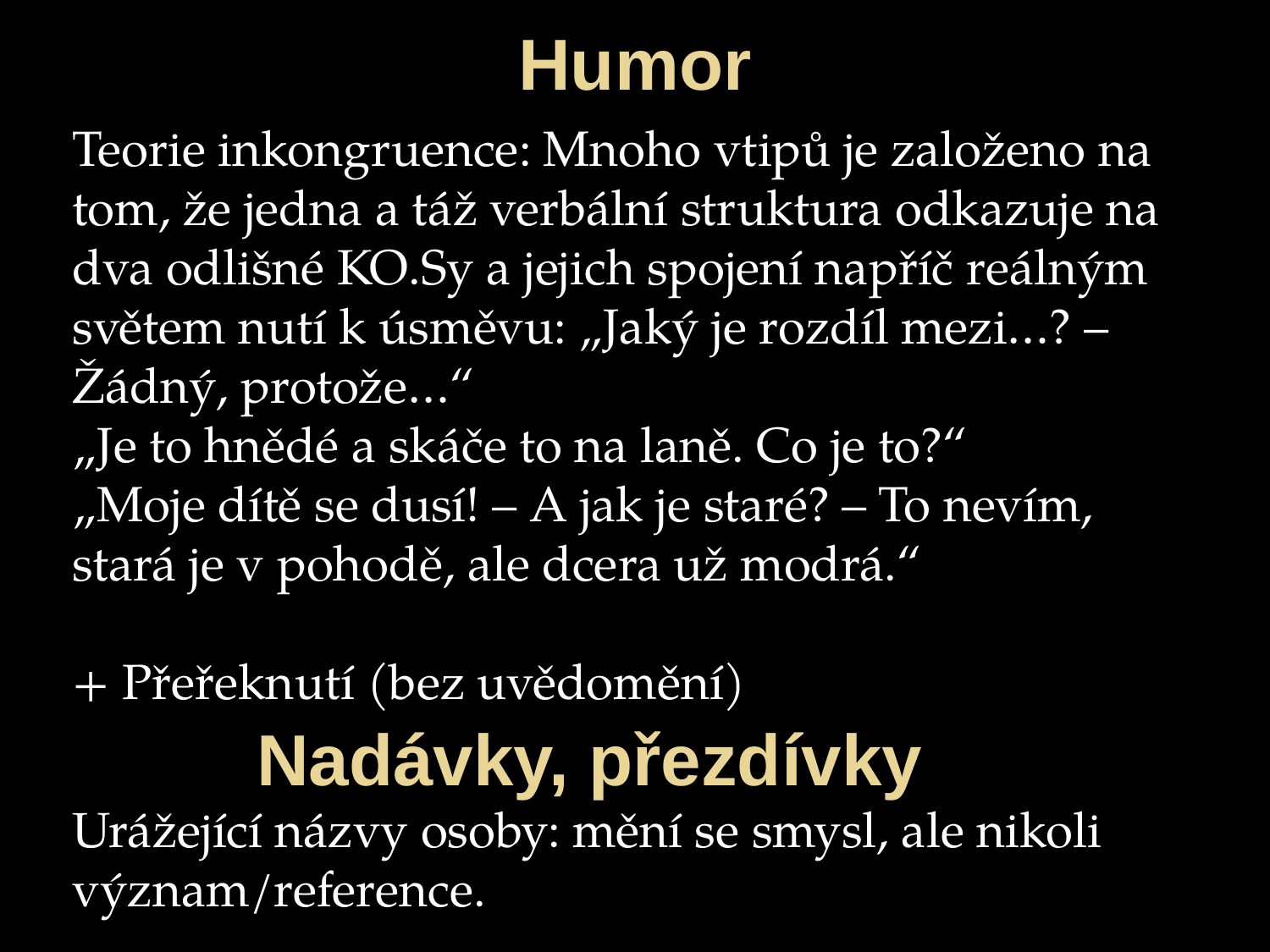

Humor
Teorie inkongruence: Mnoho vtipů je založeno na tom, že jedna a táž verbální struktura odkazuje na dva odlišné KO.Sy a jejich spojení napříč reálným světem nutí k úsměvu: „Jaký je rozdíl mezi…? – Žádný, protože…“
„Je to hnědé a skáče to na laně. Co je to?“
„Moje dítě se dusí! – A jak je staré? – To nevím, stará je v pohodě, ale dcera už modrá.“

+ Přeřeknutí (bez uvědomění)

Nadávky, přezdívky
Urážející názvy osoby: mění se smysl, ale nikoli význam/reference.